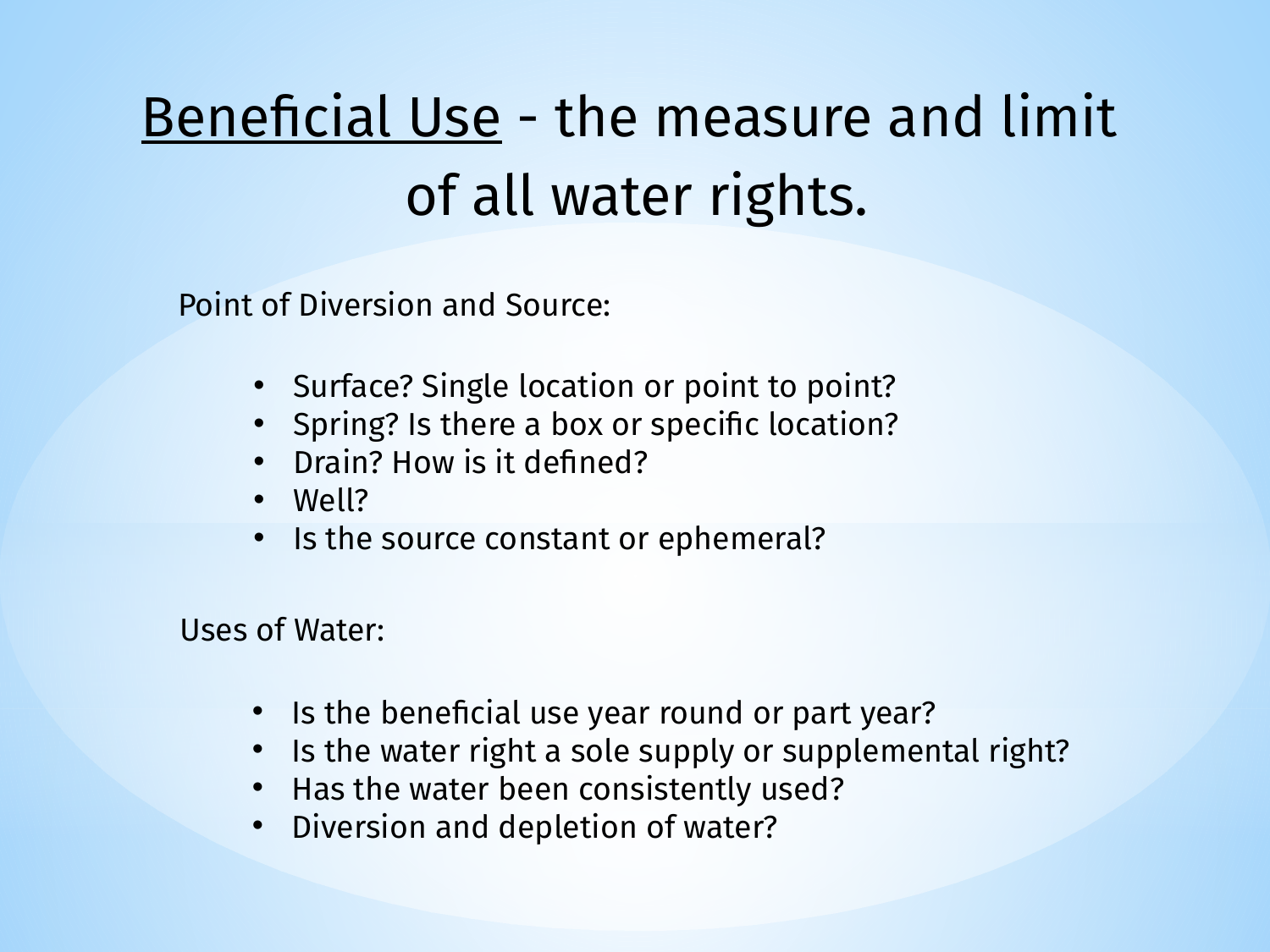

Beneficial Use - the measure and limit
 of all water rights.
Point of Diversion and Source:
Surface? Single location or point to point?
Spring? Is there a box or specific location?
Drain? How is it defined?
Well?
Is the source constant or ephemeral?

Uses of Water:
Is the beneficial use year round or part year?
Is the water right a sole supply or supplemental right?
Has the water been consistently used?
Diversion and depletion of water?